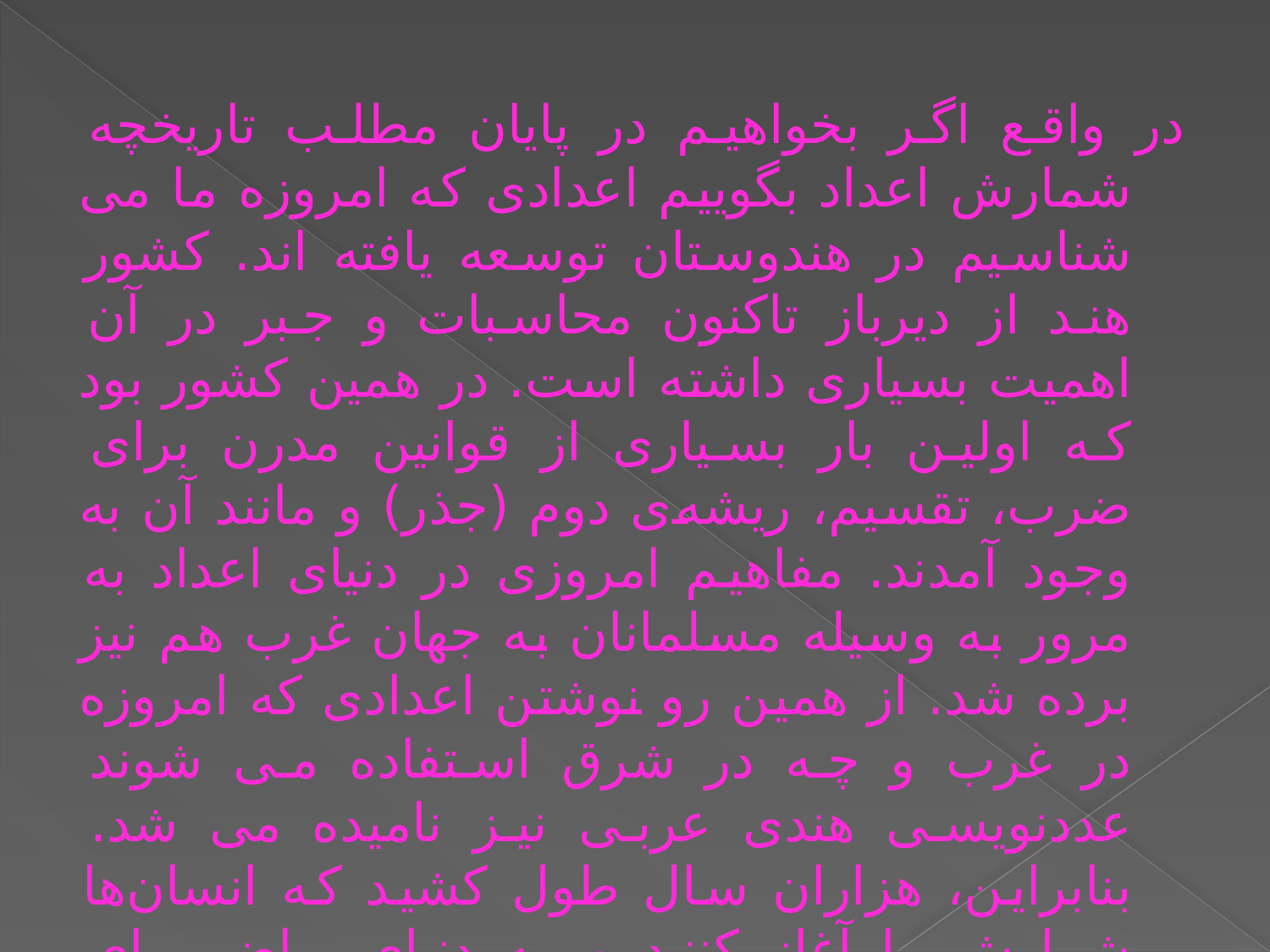

در واقع اگر بخواهیم در پایان مطلب تاریخچه شمارش اعداد بگوییم اعدادی که امروزه ما می شناسیم در هندوستان توسعه یافته اند. کشور هند از دیرباز تاکنون محاسبات و جبر در آن اهمیت بسیاری داشته است. در همین کشور بود که اولین ‌بار بسیاری از قوانین مدرن برای ضرب، تقسیم، ریشه‌ی دوم (جذر) و مانند آن‌ به‌ وجود آمدند. مفاهیم امروزی در دنیای اعداد به مرور به وسیله مسلمانان به جهان غرب هم نیز برده شد. از همین رو نوشتن اعدادی که امروزه در غرب و چه در شرق استفاده می شوند عددنویسی هندی عربی نیز نامیده می شد. بنابراین، هزاران سال طول کشید که انسان‌ها شمارش را آغاز کنند و به دنیای ریاضی پای بگذارند.